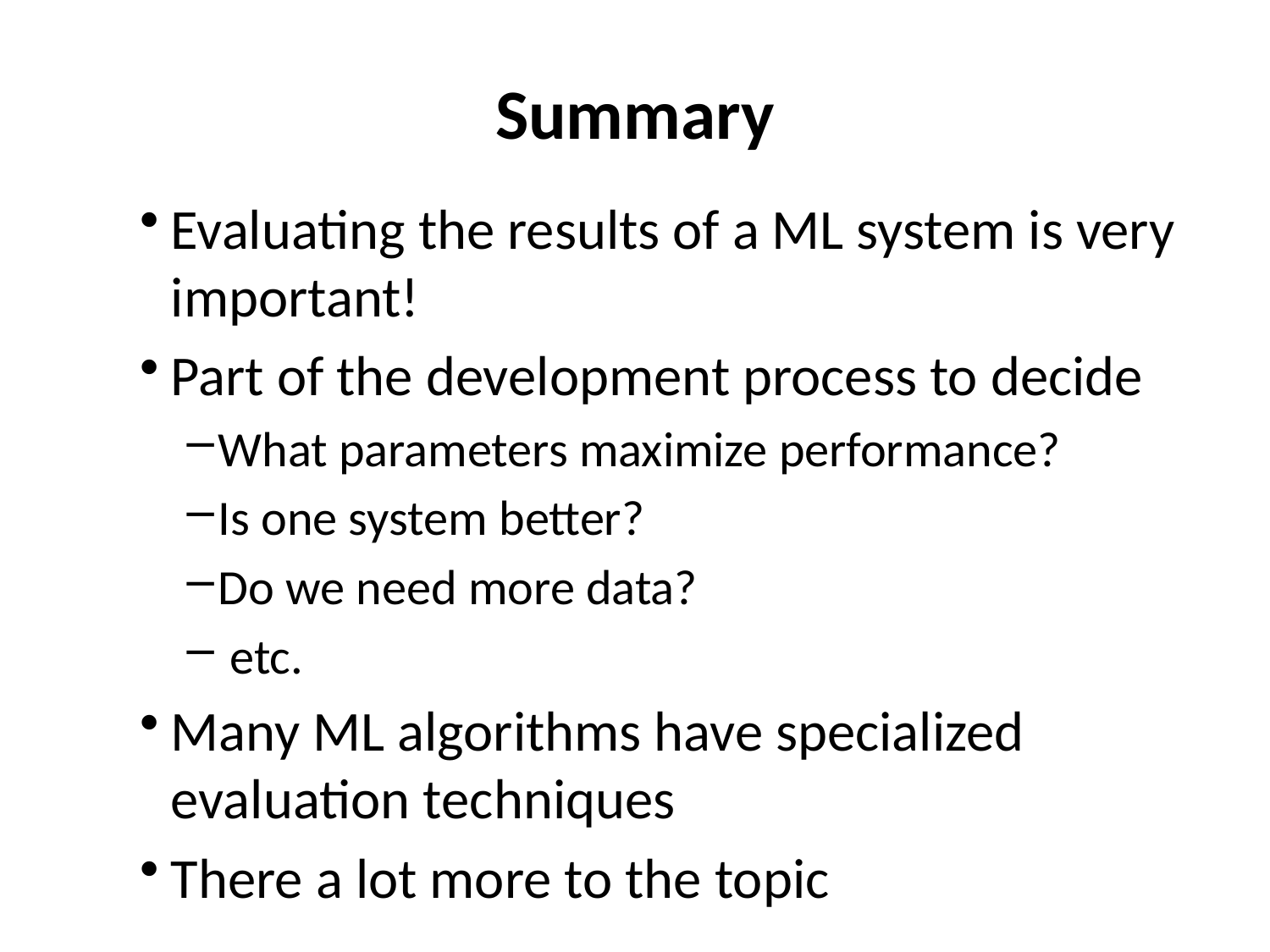

# Summary
Evaluating the results of a ML system is very  important!
Part of the development process to decide
What parameters maximize performance?
Is one system better?
Do we need more data?
 etc.
Many ML algorithms have specialized evaluation techniques
There a lot more to the topic